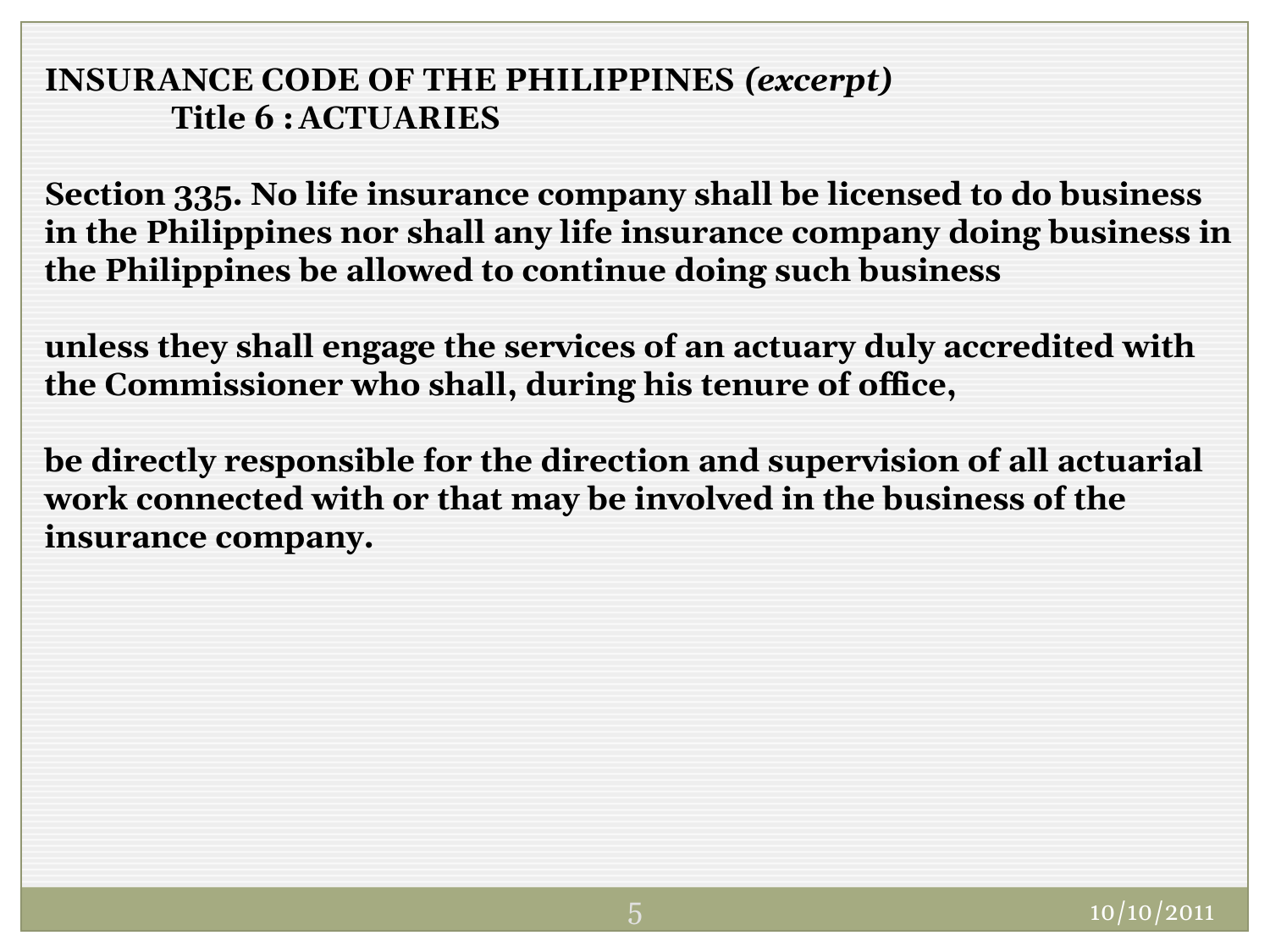

INSURANCE CODE OF THE PHILIPPINES (excerpt)
	Title 6 :	ACTUARIES

Section 335. No life insurance company shall be licensed to do business in the Philippines nor shall any life insurance company doing business in the Philippines be allowed to continue doing such business

unless they shall engage the services of an actuary duly accredited with the Commissioner who shall, during his tenure of office,

be directly responsible for the direction and supervision of all actuarial work connected with or that may be involved in the business of the insurance company.

5
10/10/2011